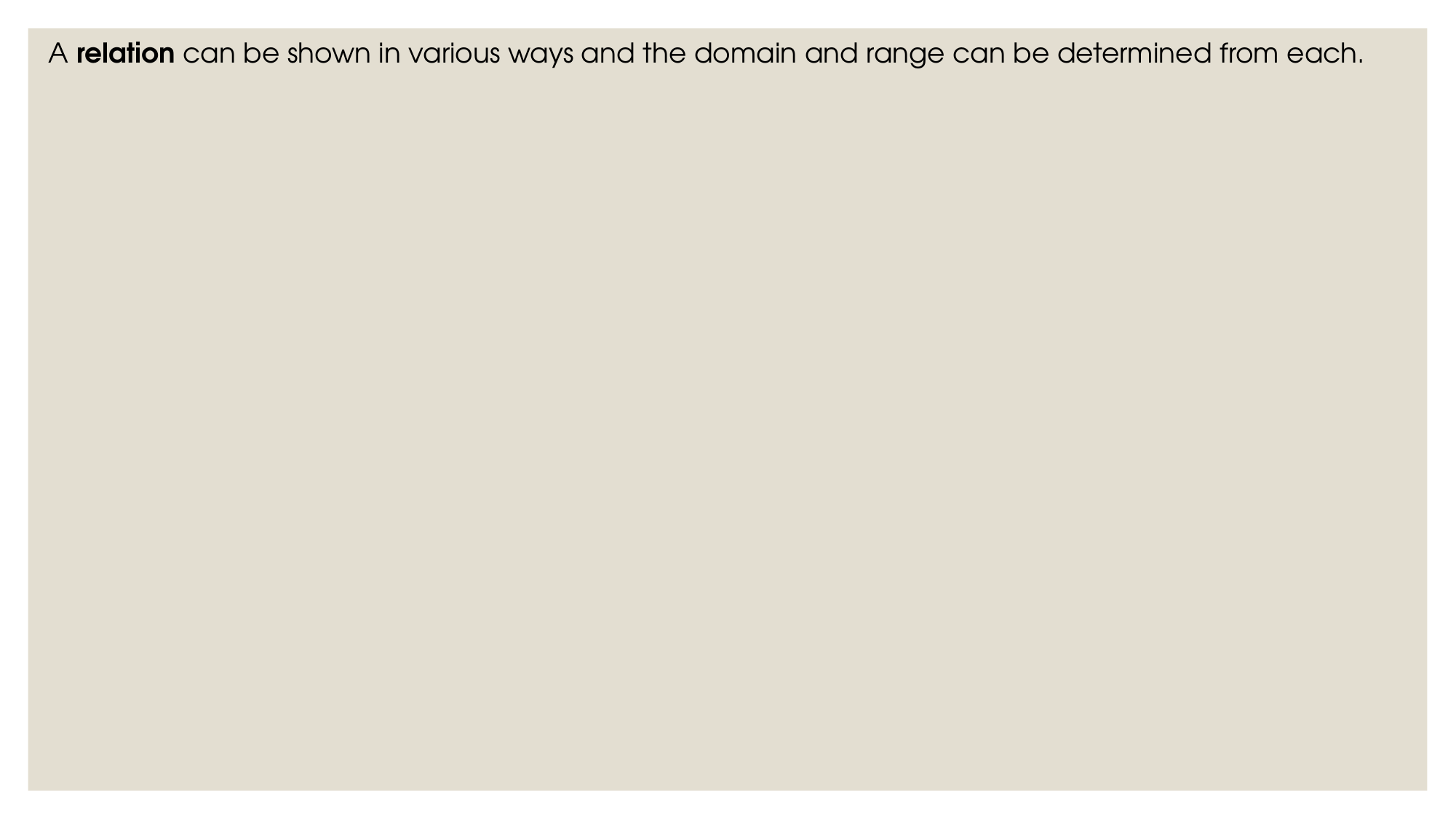

A relation can be shown in various ways and the domain and range can be determined from each.